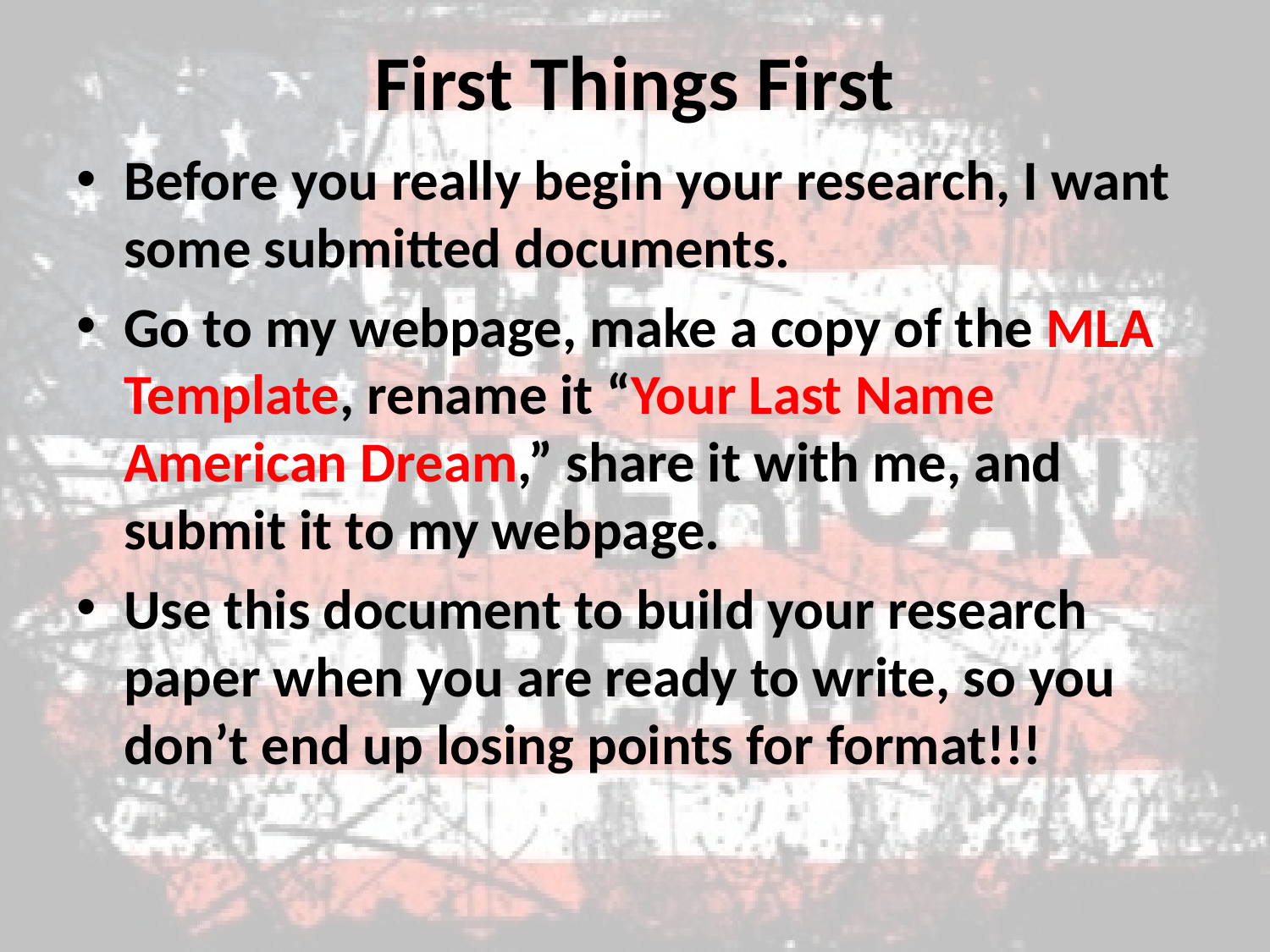

# First Things First
Before you really begin your research, I want some submitted documents.
Go to my webpage, make a copy of the MLA Template, rename it “Your Last Name American Dream,” share it with me, and submit it to my webpage.
Use this document to build your research paper when you are ready to write, so you don’t end up losing points for format!!!